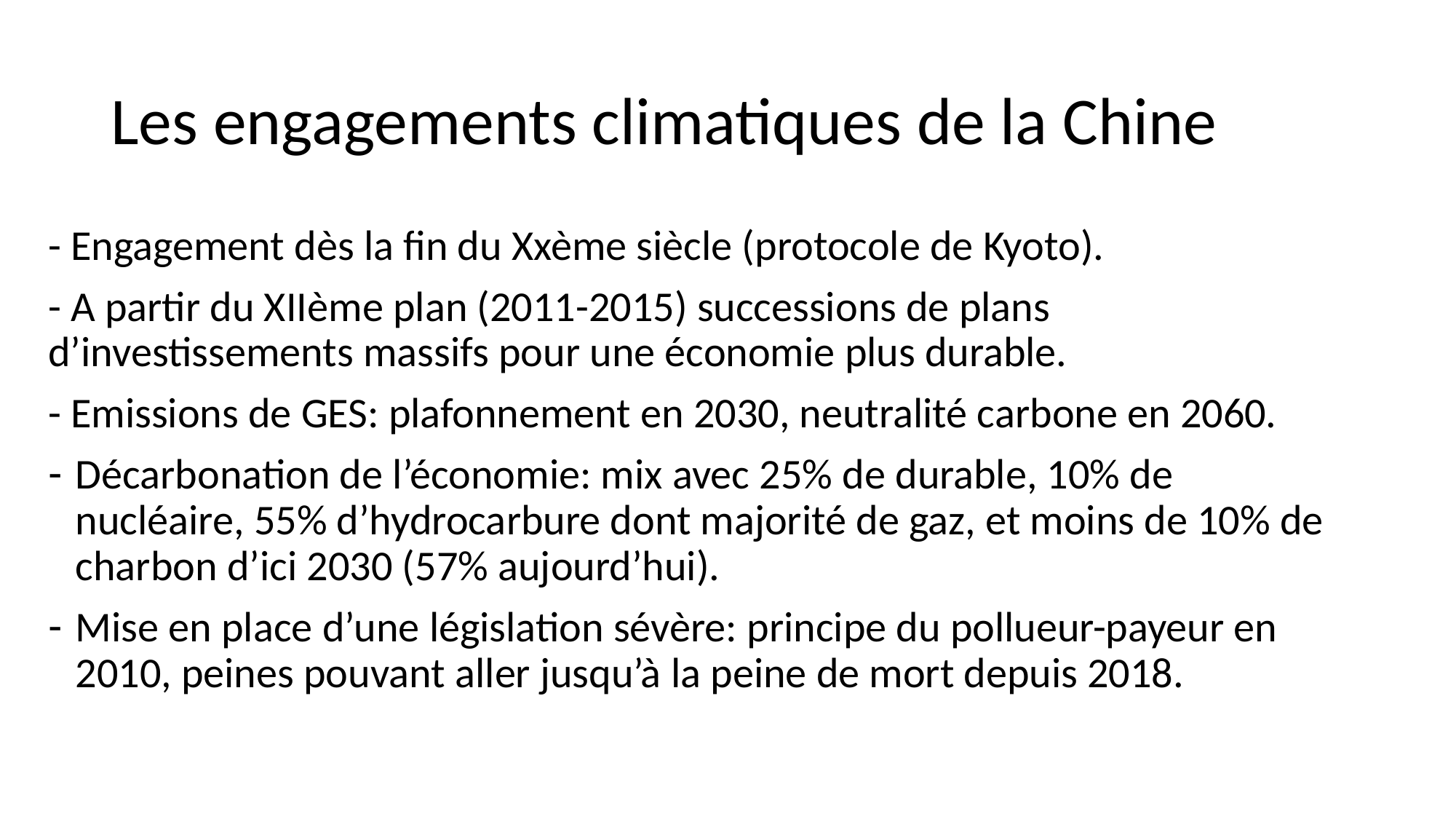

# Les engagements climatiques de la Chine
- Engagement dès la fin du Xxème siècle (protocole de Kyoto).
- A partir du XIIème plan (2011-2015) successions de plans d’investissements massifs pour une économie plus durable.
- Emissions de GES: plafonnement en 2030, neutralité carbone en 2060.
Décarbonation de l’économie: mix avec 25% de durable, 10% de nucléaire, 55% d’hydrocarbure dont majorité de gaz, et moins de 10% de charbon d’ici 2030 (57% aujourd’hui).
Mise en place d’une législation sévère: principe du pollueur-payeur en 2010, peines pouvant aller jusqu’à la peine de mort depuis 2018.